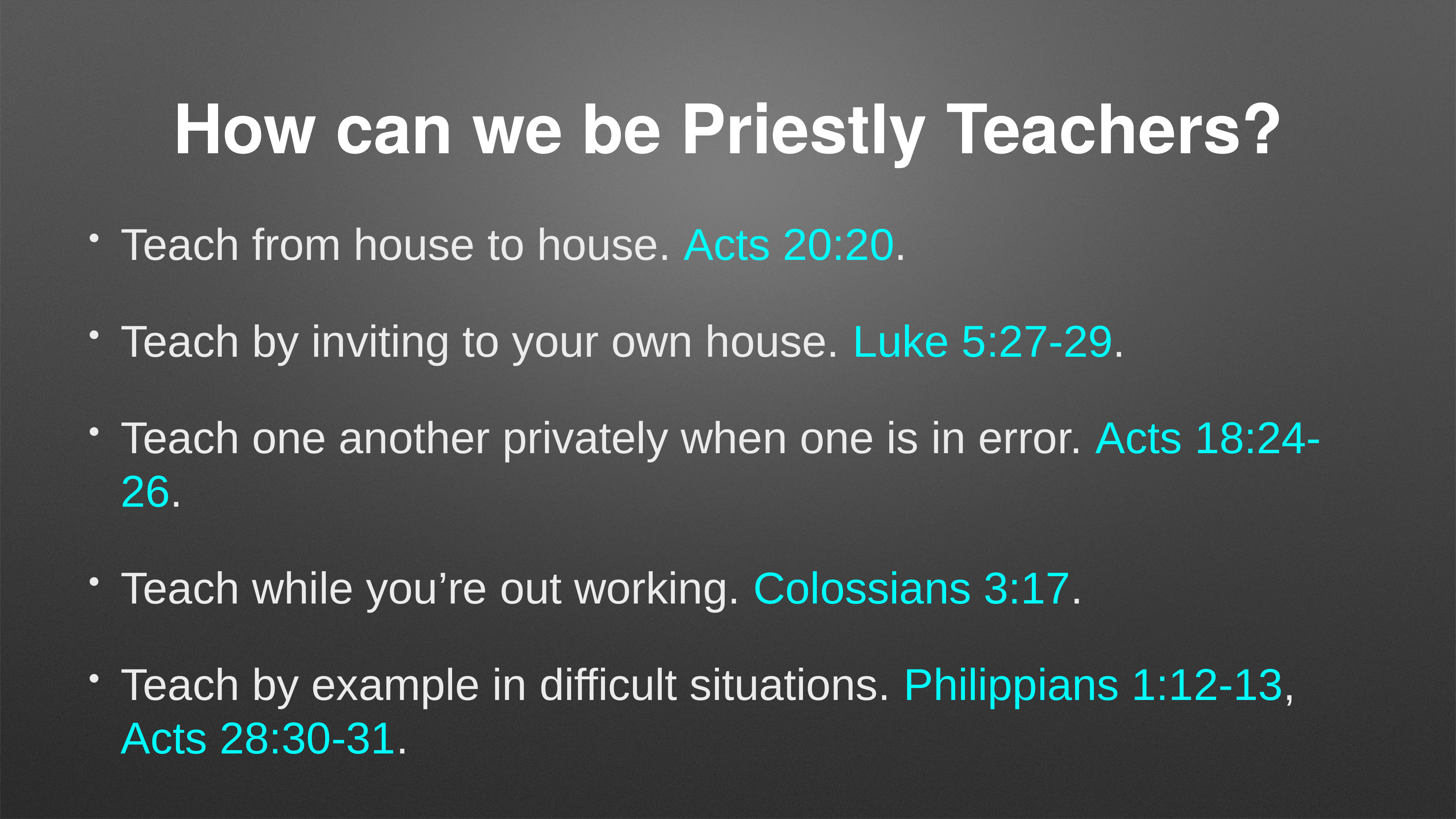

# How can we be Priestly Teachers?
Teach from house to house. Acts 20:20.
Teach by inviting to your own house. Luke 5:27-29.
Teach one another privately when one is in error. Acts 18:24-26.
Teach while you’re out working. Colossians 3:17.
Teach by example in difficult situations. Philippians 1:12-13, Acts 28:30-31.